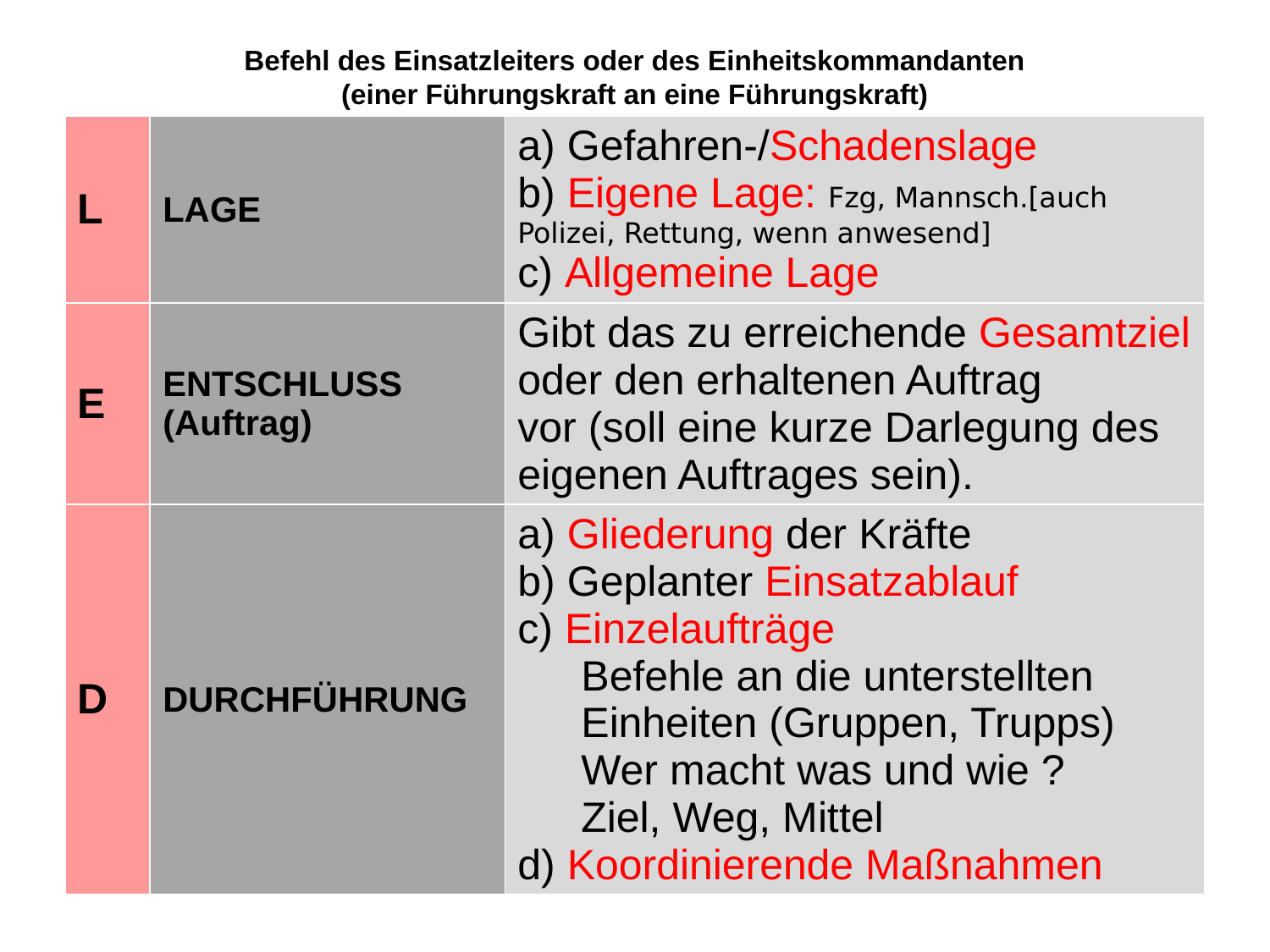

Befehl des Einsatzleiters oder des Einheitskommandanten
(einer Führungskraft an eine Führungskraft)
| L | LAGE | a) Gefahren-/Schadenslage b) Eigene Lage: Fzg, Mannsch.[auch Polizei, Rettung, wenn anwesend] c) Allgemeine Lage |
| --- | --- | --- |
| E | ENTSCHLUSS (Auftrag) | Gibt das zu erreichende Gesamtziel oder den erhaltenen Auftrag vor (soll eine kurze Darlegung des eigenen Auftrages sein). |
| D | DURCHFÜHRUNG | a) Gliederung der Kräfte b) Geplanter Einsatzablauf c) Einzelaufträge Befehle an die unterstellten Einheiten (Gruppen, Trupps) Wer macht was und wie ? Ziel, Weg, Mittel d) Koordinierende Maßnahmen |